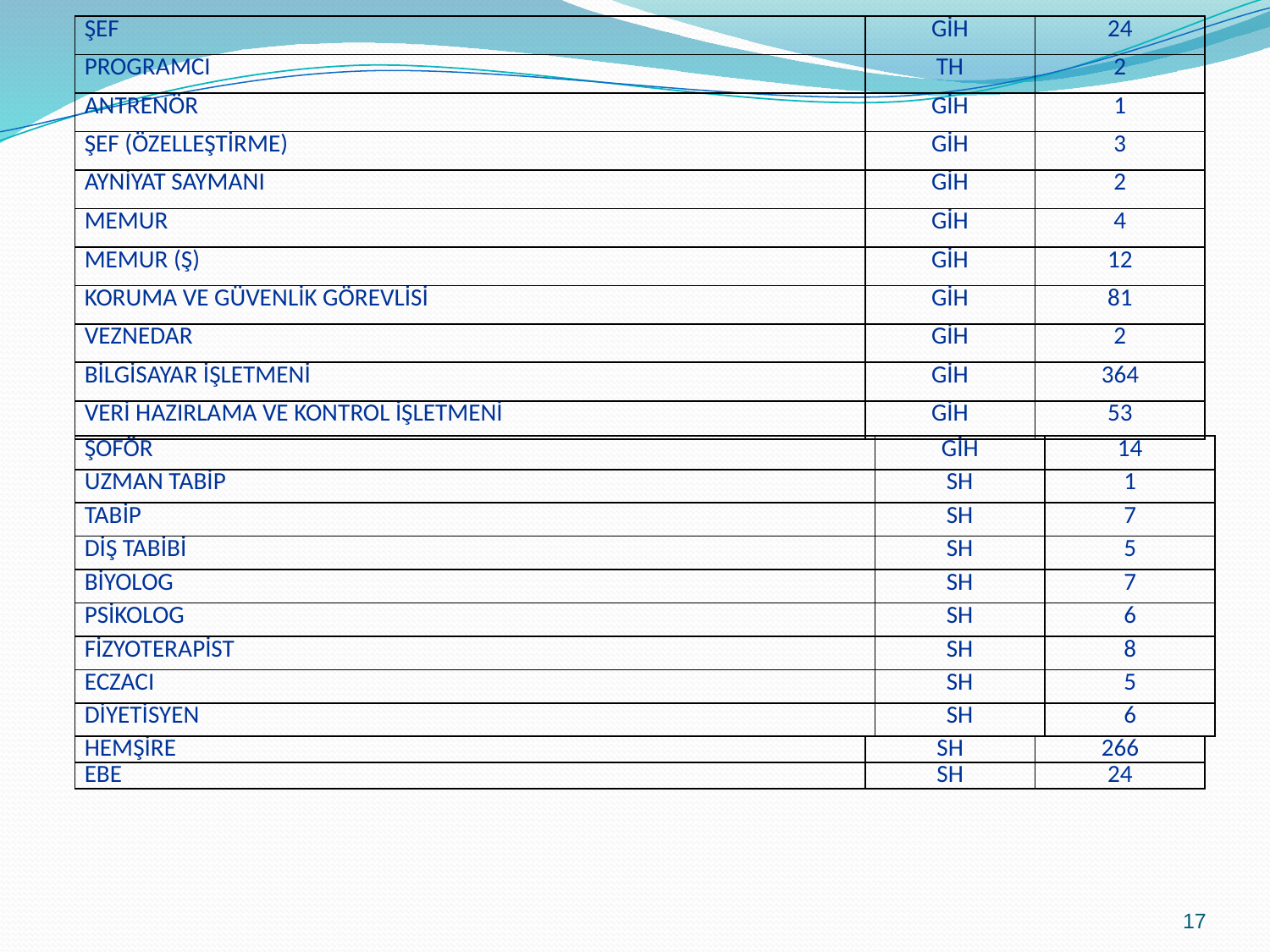

| ŞEF | GİH | 24 |
| --- | --- | --- |
| PROGRAMCI | TH | 2 |
| ANTRENÖR | GİH | 1 |
| ŞEF (ÖZELLEŞTİRME) | GİH | 3 |
| AYNİYAT SAYMANI | GİH | 2 |
| MEMUR | GİH | 4 |
| MEMUR (Ş) | GİH | 12 |
| KORUMA VE GÜVENLİK GÖREVLİSİ | GİH | 81 |
| VEZNEDAR | GİH | 2 |
| BİLGİSAYAR İŞLETMENİ | GİH | 364 |
| VERİ HAZIRLAMA VE KONTROL İŞLETMENİ | GİH | 53 |
| ŞOFÖR | GİH | 14 |
| --- | --- | --- |
| UZMAN TABİP | SH | 1 |
| TABİP | SH | 7 |
| DİŞ TABİBİ | SH | 5 |
| BİYOLOG | SH | 7 |
| PSİKOLOG | SH | 6 |
| FİZYOTERAPİST | SH | 8 |
| ECZACI | SH | 5 |
| DİYETİSYEN | SH | 6 |
| HEMŞİRE | SH | 266 |
| --- | --- | --- |
| EBE | SH | 24 |
17